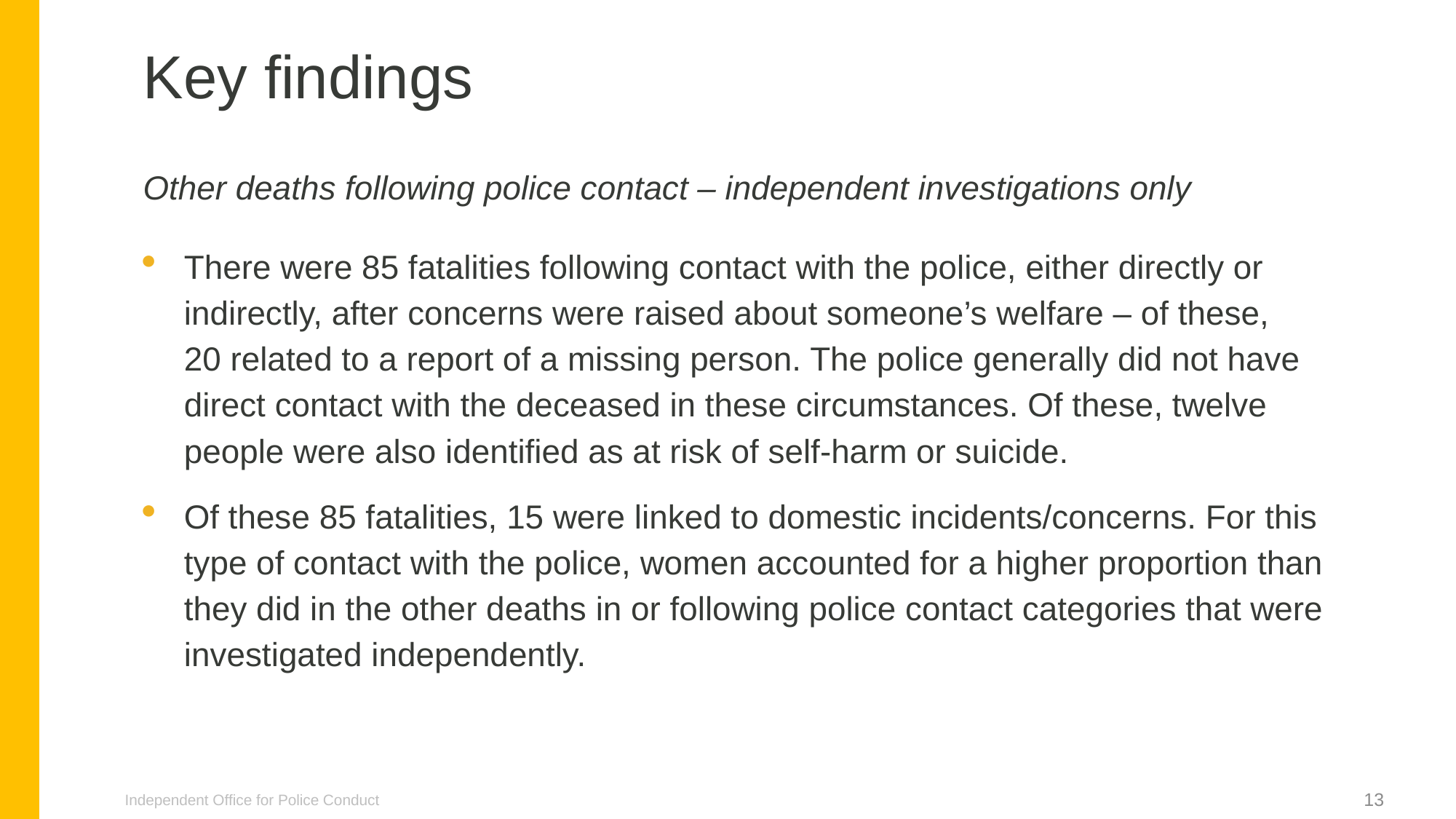

Key findings
Other deaths following police contact – independent investigations only
There were 85 fatalities following contact with the police, either directly or indirectly, after concerns were raised about someone’s welfare – of these,
20 related to a report of a missing person. The police generally did not have direct contact with the deceased in these circumstances. Of these, twelve people were also identified as at risk of self-harm or suicide.
Of these 85 fatalities, 15 were linked to domestic incidents/concerns. For this type of contact with the police, women accounted for a higher proportion than they did in the other deaths in or following police contact categories that were investigated independently.

Independent Office for Police Conduct
13